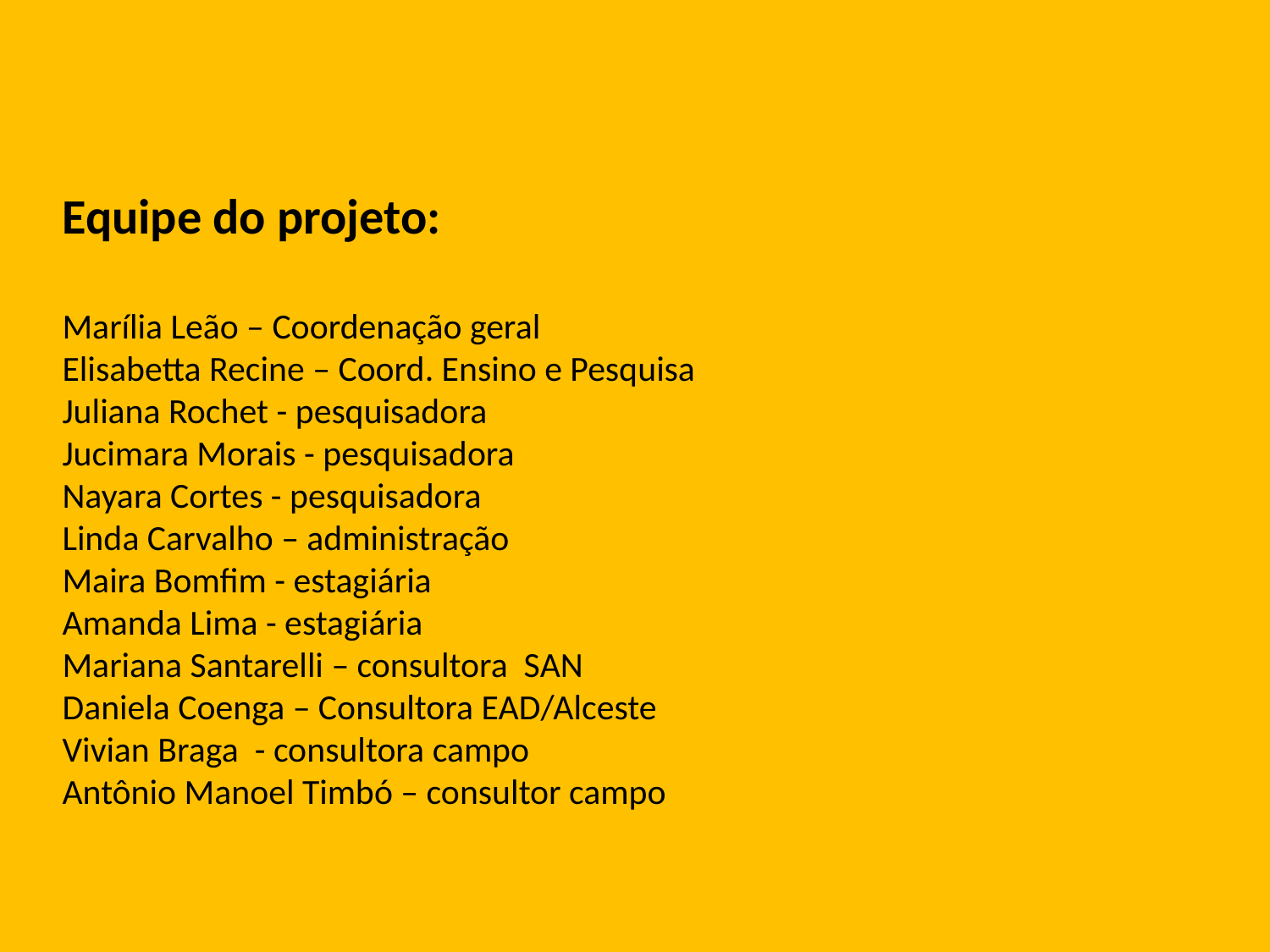

# Equipe do projeto: Marília Leão – Coordenação geral Elisabetta Recine – Coord. Ensino e Pesquisa Juliana Rochet - pesquisadora Jucimara Morais - pesquisadora Nayara Cortes - pesquisadora Linda Carvalho – administração Maira Bomfim - estagiária Amanda Lima - estagiária Mariana Santarelli – consultora  SAN Daniela Coenga – Consultora EAD/Alceste Vivian Braga  - consultora campo Antônio Manoel Timbó – consultor campo